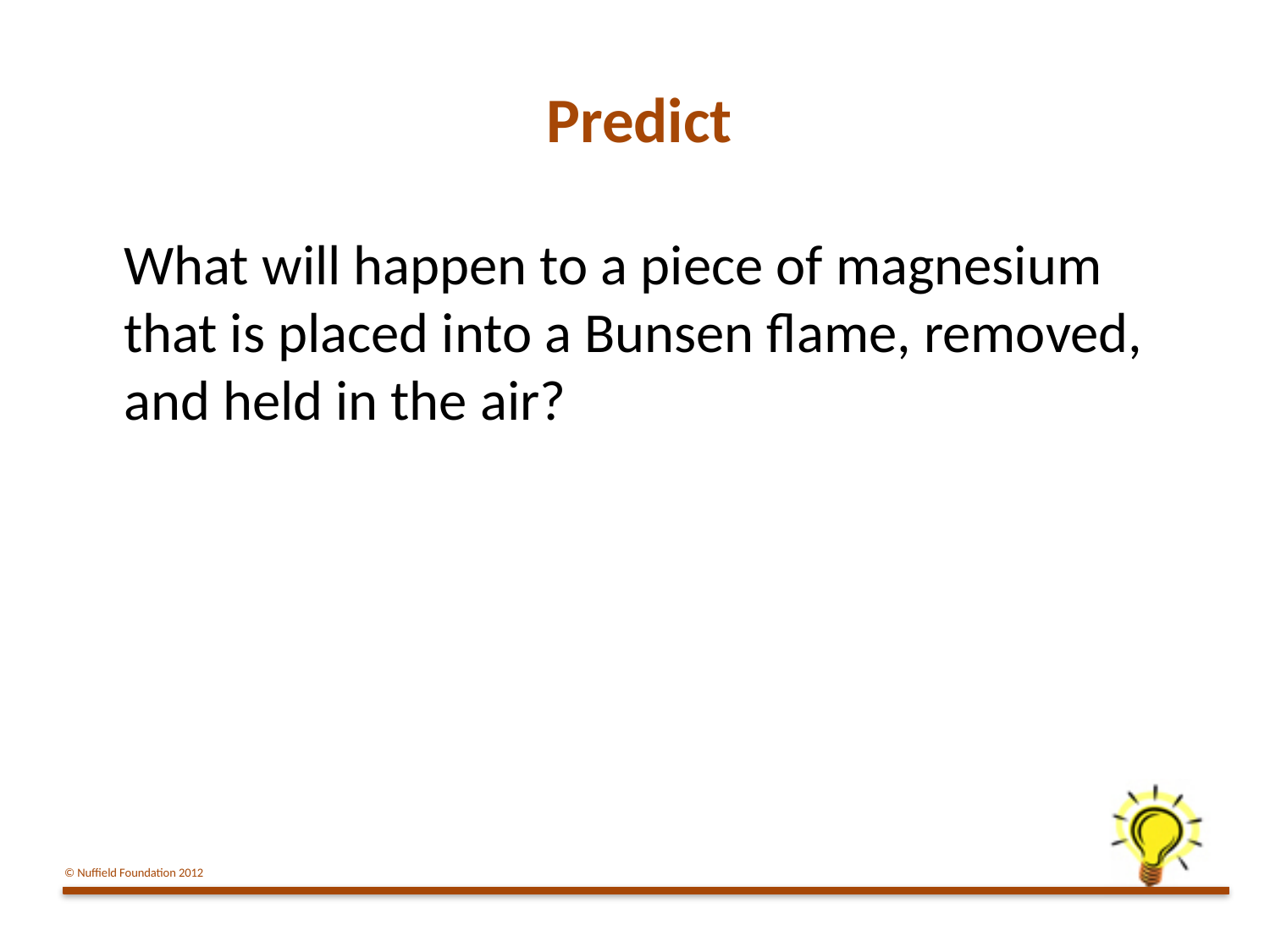

Predict
What will happen to a piece of magnesium that is placed into a Bunsen flame, removed, and held in the air?